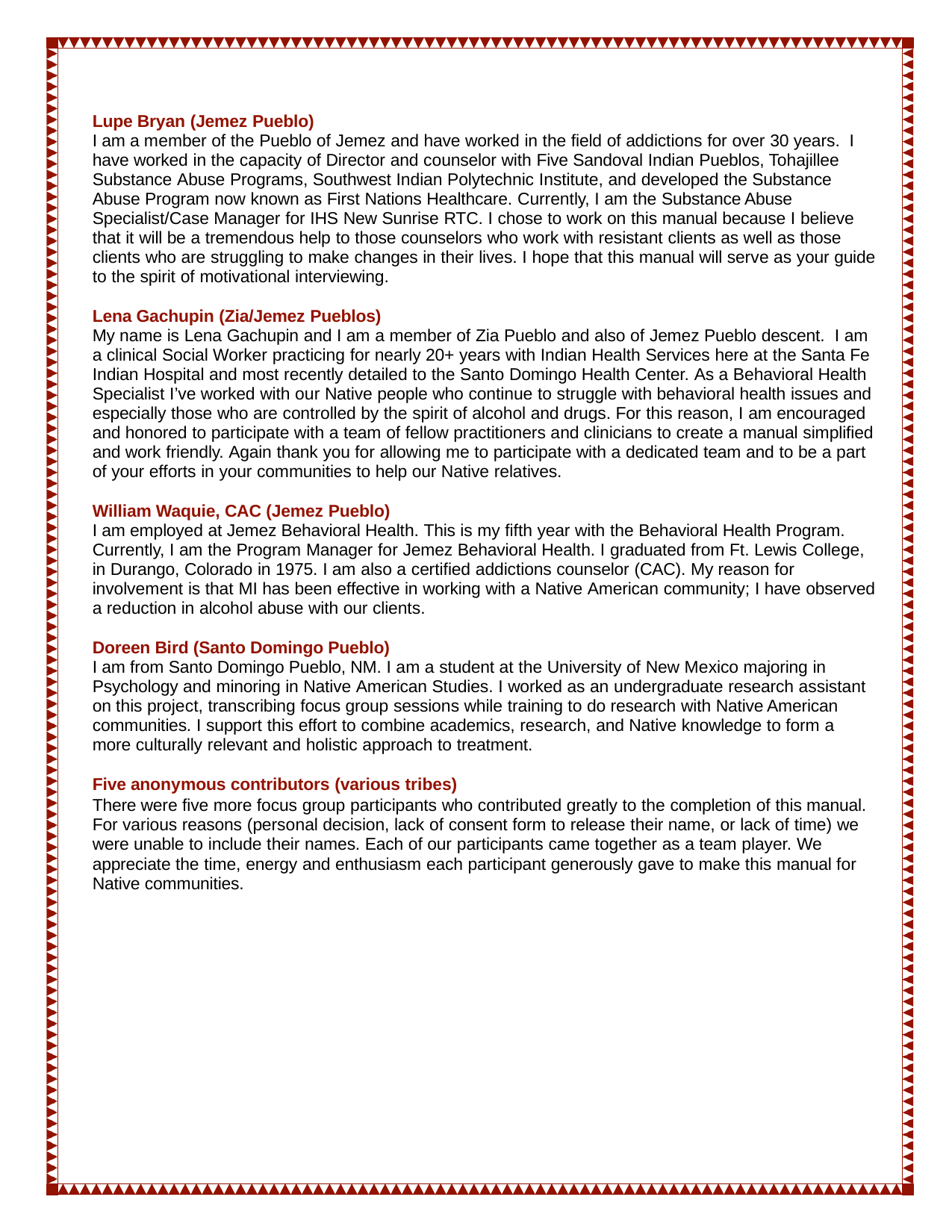

Lupe Bryan (Jemez Pueblo)
I am a member of the Pueblo of Jemez and have worked in the field of addictions for over 30 years.  I have worked in the capacity of Director and counselor with Five Sandoval Indian Pueblos, Tohajillee Substance Abuse Programs, Southwest Indian Polytechnic Institute, and developed the Substance Abuse Program now known as First Nations Healthcare. Currently, I am the Substance Abuse Specialist/Case Manager for IHS New Sunrise RTC. I chose to work on this manual because I believe that it will be a tremendous help to those counselors who work with resistant clients as well as those clients who are struggling to make changes in their lives. I hope that this manual will serve as your guide to the spirit of motivational interviewing.

Lena Gachupin (Zia/Jemez Pueblos)
My name is Lena Gachupin and I am a member of Zia Pueblo and also of Jemez Pueblo descent.  I am a clinical Social Worker practicing for nearly 20+ years with Indian Health Services here at the Santa Fe Indian Hospital and most recently detailed to the Santo Domingo Health Center. As a Behavioral Health Specialist I’ve worked with our Native people who continue to struggle with behavioral health issues and especially those who are controlled by the spirit of alcohol and drugs. For this reason, I am encouraged and honored to participate with a team of fellow practitioners and clinicians to create a manual simplified and work friendly. Again thank you for allowing me to participate with a dedicated team and to be a part of your efforts in your communities to help our Native relatives.

William Waquie, CAC (Jemez Pueblo)
I am employed at Jemez Behavioral Health. This is my fifth year with the Behavioral Health Program.  Currently, I am the Program Manager for Jemez Behavioral Health. I graduated from Ft. Lewis College, in Durango, Colorado in 1975. I am also a certified addictions counselor (CAC). My reason for involvement is that MI has been effective in working with a Native American community; I have observed a reduction in alcohol abuse with our clients.

Doreen Bird (Santo Domingo Pueblo)
I am from Santo Domingo Pueblo, NM. I am a student at the University of New Mexico majoring in Psychology and minoring in Native American Studies. I worked as an undergraduate research assistant on this project, transcribing focus group sessions while training to do research with Native American communities. I support this effort to combine academics, research, and Native knowledge to form a more culturally relevant and holistic approach to treatment.

Five anonymous contributors (various tribes)
There were five more focus group participants who contributed greatly to the completion of this manual. For various reasons (personal decision, lack of consent form to release their name, or lack of time) we were unable to include their names. Each of our participants came together as a team player. We appreciate the time, energy and enthusiasm each participant generously gave to make this manual for Native communities.